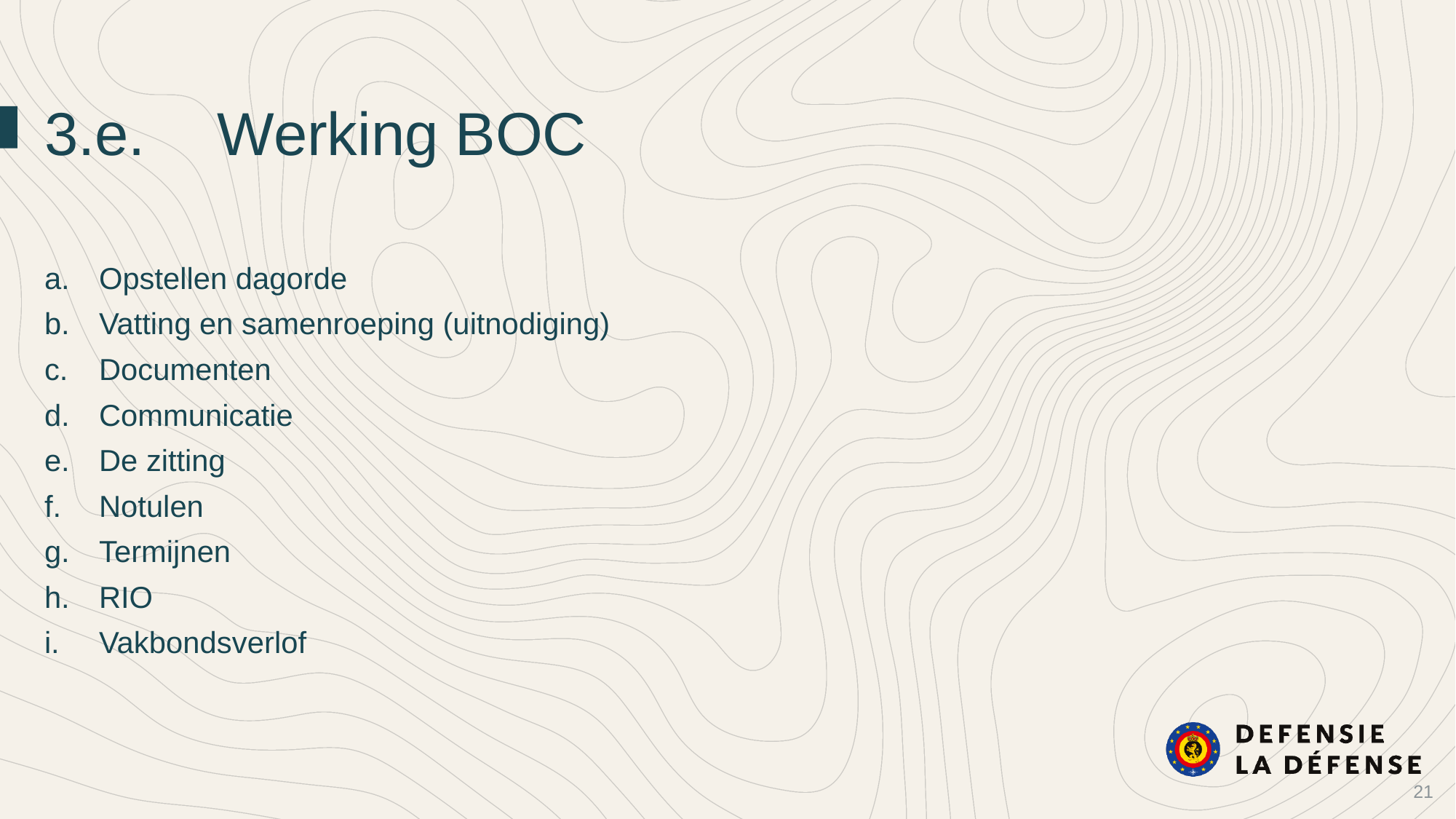

3.e.	Werking BOC

Opstellen dagorde
Vatting en samenroeping (uitnodiging)
Documenten
Communicatie
De zitting
Notulen
Termijnen
RIO
Vakbondsverlof